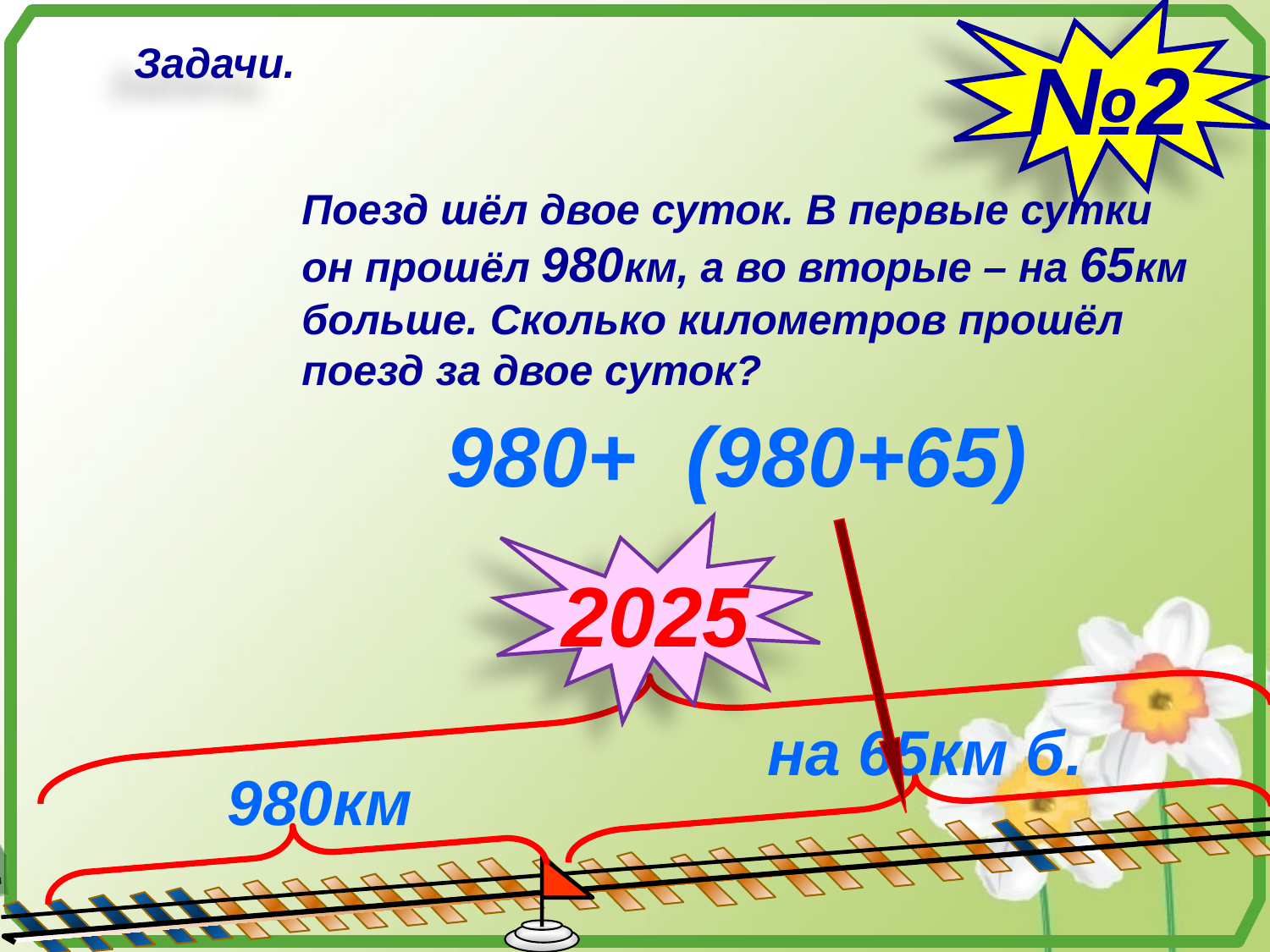

№2

Задачи.

Поезд шёл двое суток. В первые сутки
он прошёл 980км, а во вторые – на 65км больше. Сколько километров прошёл поезд за двое суток?
 980+
 (980+65)

2025

?

на 65км б.
980км